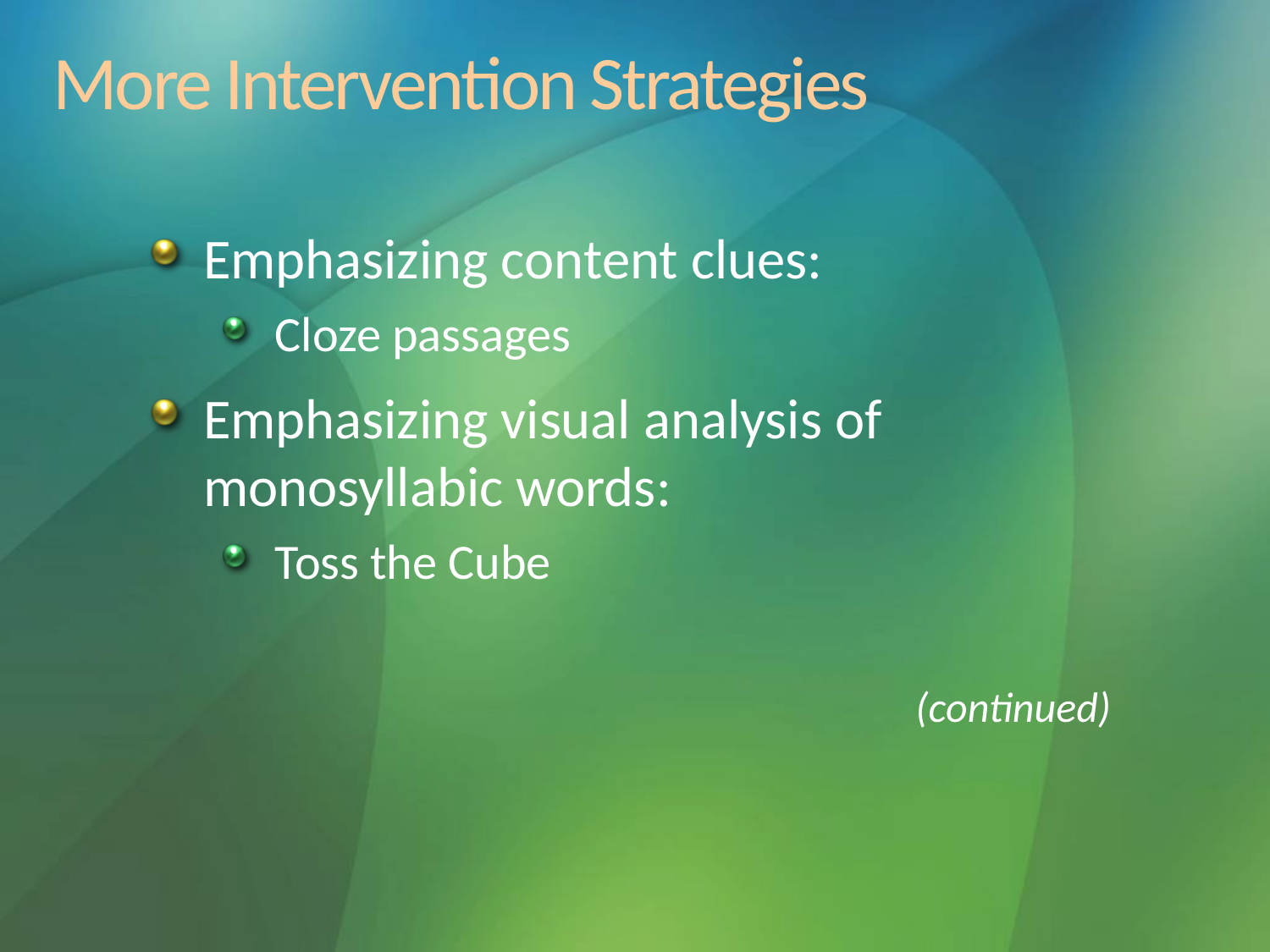

# More Intervention Strategies
Emphasizing content clues:
Cloze passages
Emphasizing visual analysis of monosyllabic words:
Toss the Cube

(continued)